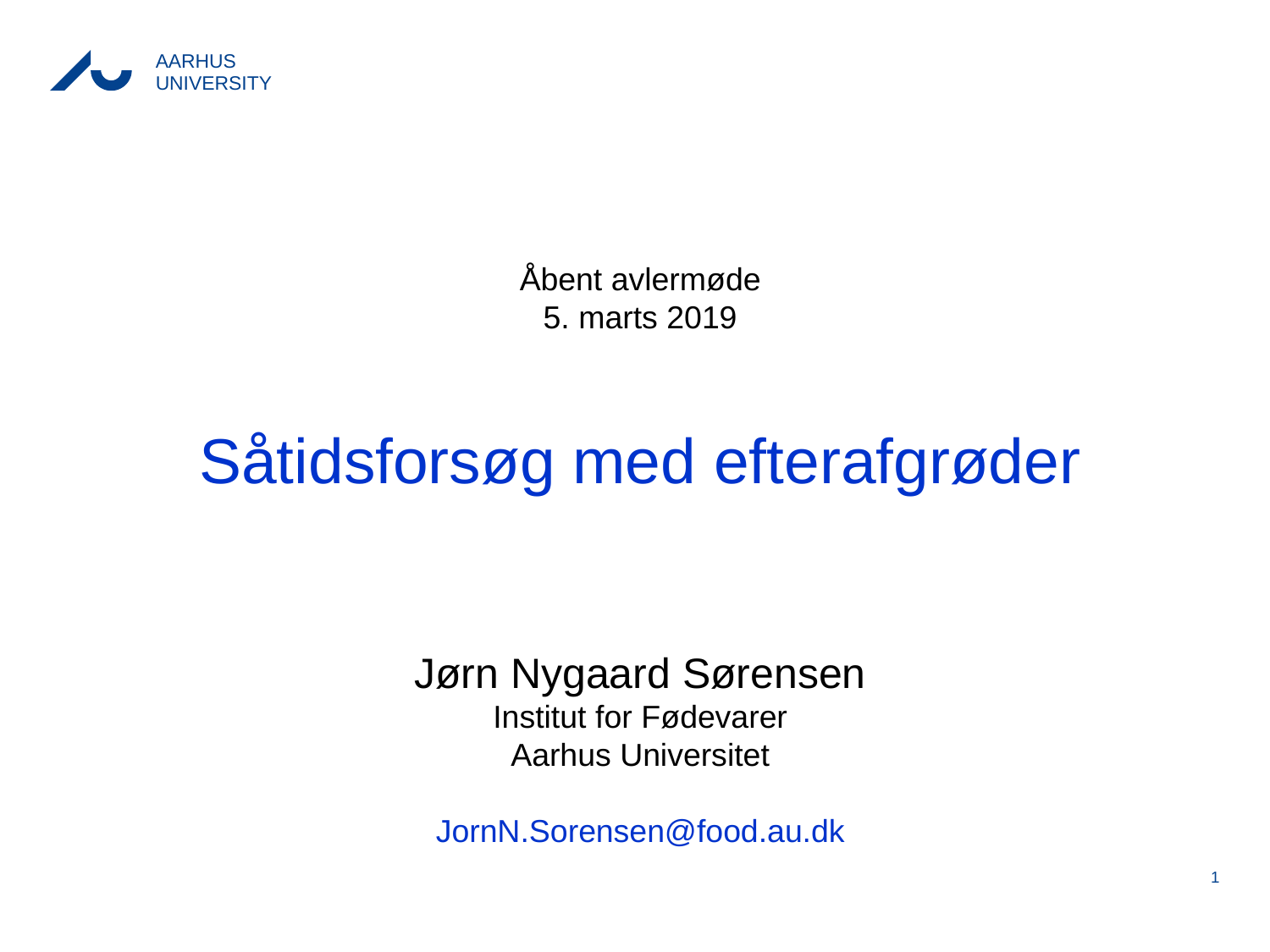

Åbent avlermøde
5. marts 2019

Såtidsforsøg med efterafgrøder
Jørn Nygaard Sørensen
Institut for Fødevarer
Aarhus Universitet

JornN.Sorensen@food.au.dk

1